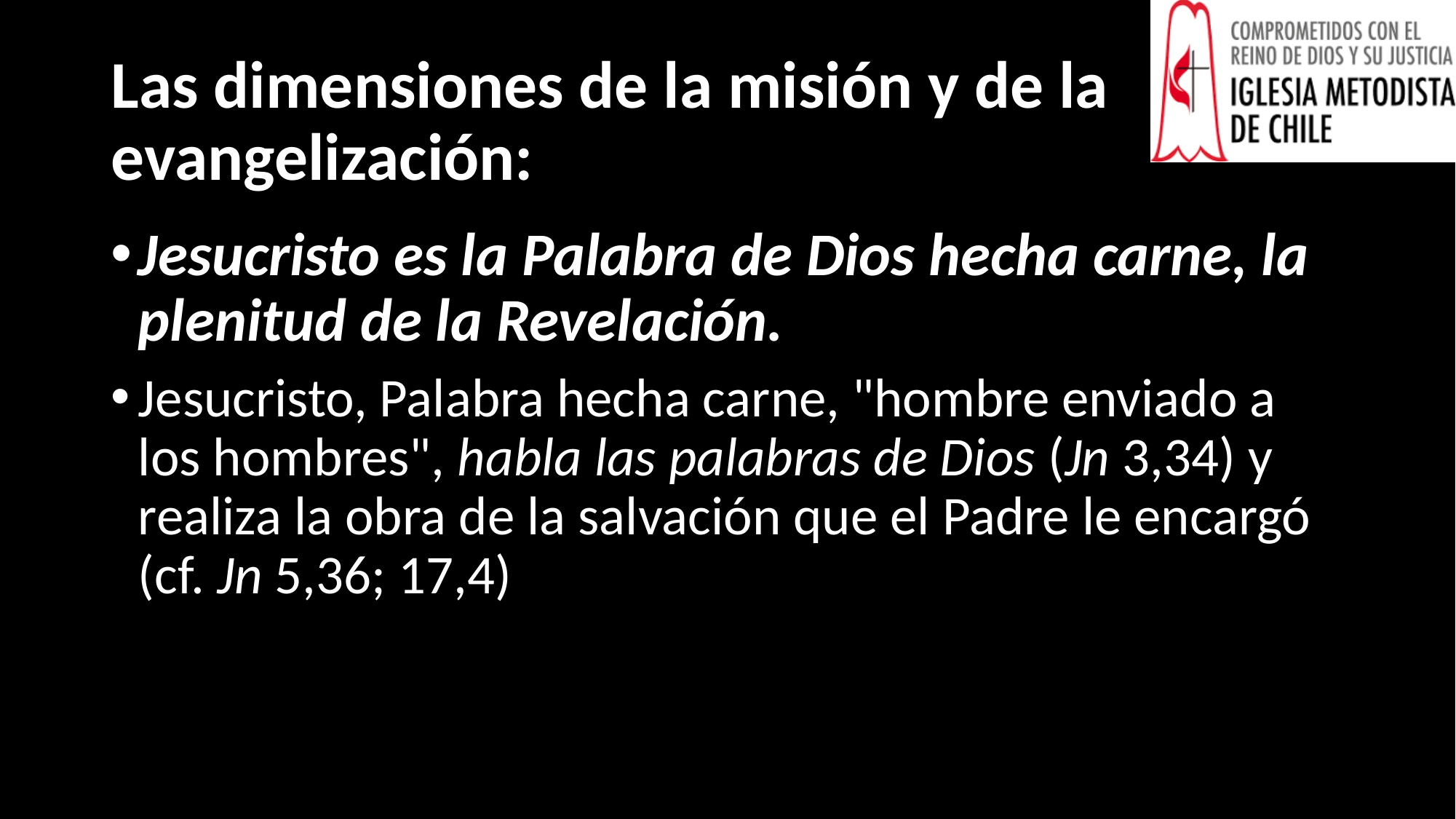

# Las dimensiones de la misión y de la evangelización:
Jesucristo es la Palabra de Dios hecha carne, la plenitud de la Revelación.
Jesucristo, Palabra hecha carne, "hombre enviado a los hombres", habla las palabras de Dios (Jn 3,34) y realiza la obra de la salvación que el Padre le encargó (cf. Jn 5,36; 17,4)